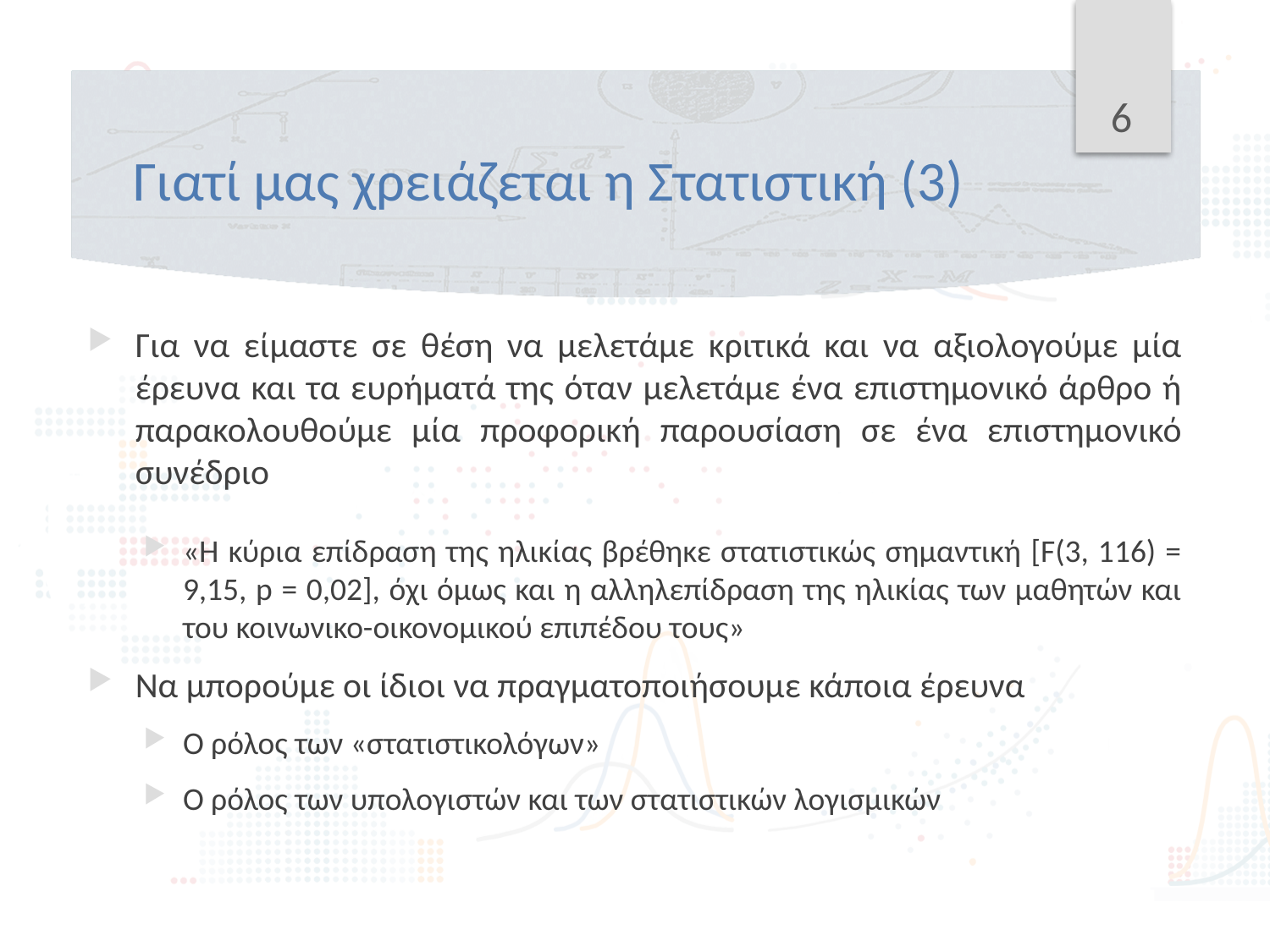

6
# Γιατί μας χρειάζεται η Στατιστική (3)
Για να είμαστε σε θέση να μελετάμε κριτικά και να αξιολογούμε μία έρευνα και τα ευρήματά της όταν μελετάμε ένα επιστημονικό άρθρο ή παρακολουθούμε μία προφορική παρουσίαση σε ένα επιστημονικό συνέδριο
«Η κύρια επίδραση της ηλικίας βρέθηκε στατιστικώς σημαντική [F(3, 116) = 9,15, p = 0,02], όχι όμως και η αλληλεπίδραση της ηλικίας των μαθητών και του κοινωνικο-οικονομικού επιπέδου τους»
Να μπορούμε οι ίδιοι να πραγματοποιήσουμε κάποια έρευνα
Ο ρόλος των «στατιστικολόγων»
Ο ρόλος των υπολογιστών και των στατιστικών λογισμικών